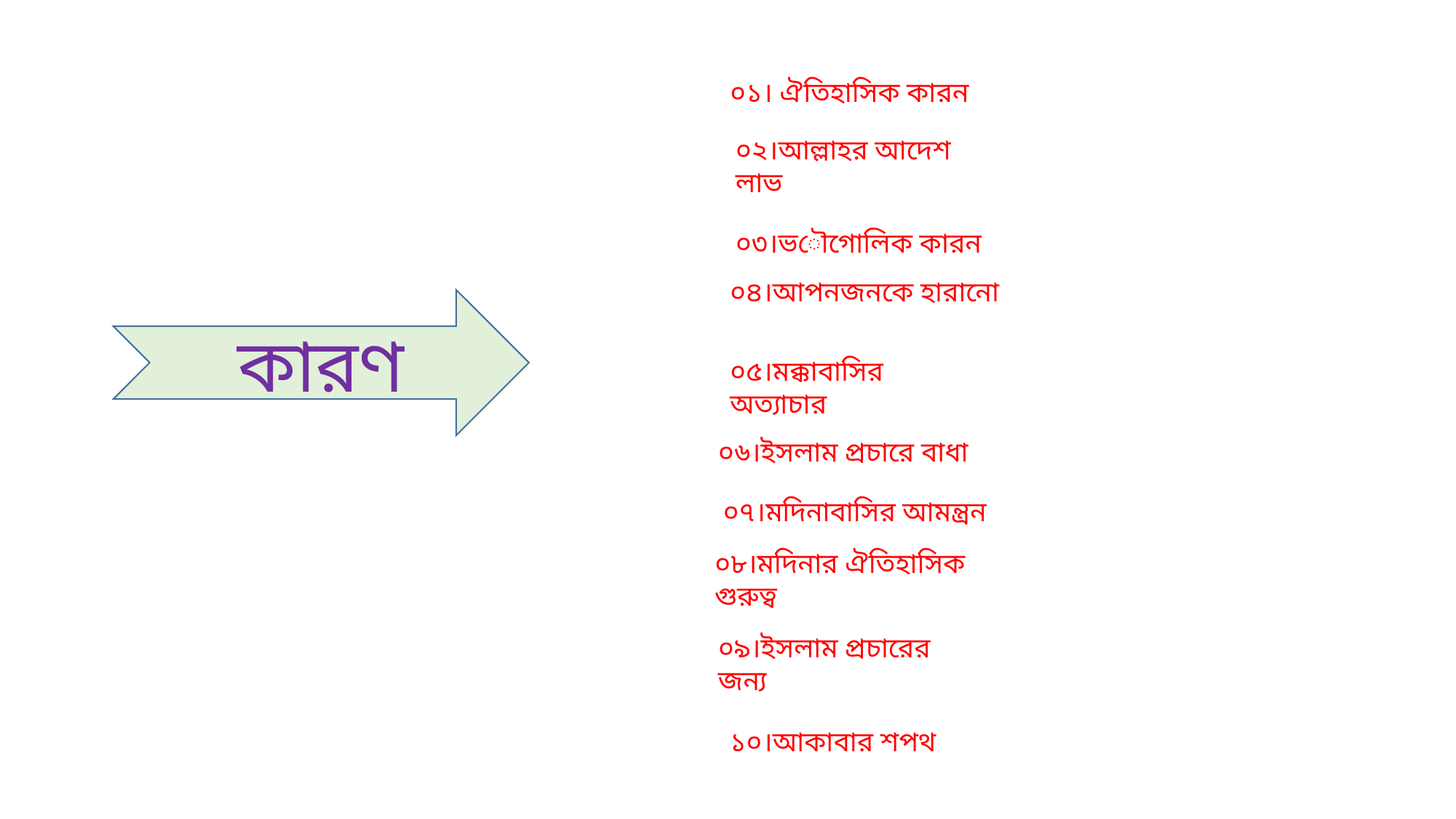

০১। ঐতিহাসিক কারন
০২।আল্লাহর আদেশ লাভ
০৩।ভৌগোলিক কারন
০৪।আপনজনকে হারানো
কারণ
০৫।মক্কাবাসির অত্যাচার
০৬।ইসলাম প্রচারে বাধা
০৭।মদিনাবাসির আমন্ত্রন
০৮।মদিনার ঐতিহাসিক গুরুত্ব
০৯।ইসলাম প্রচারের জন্য
১০।আকাবার শপথ